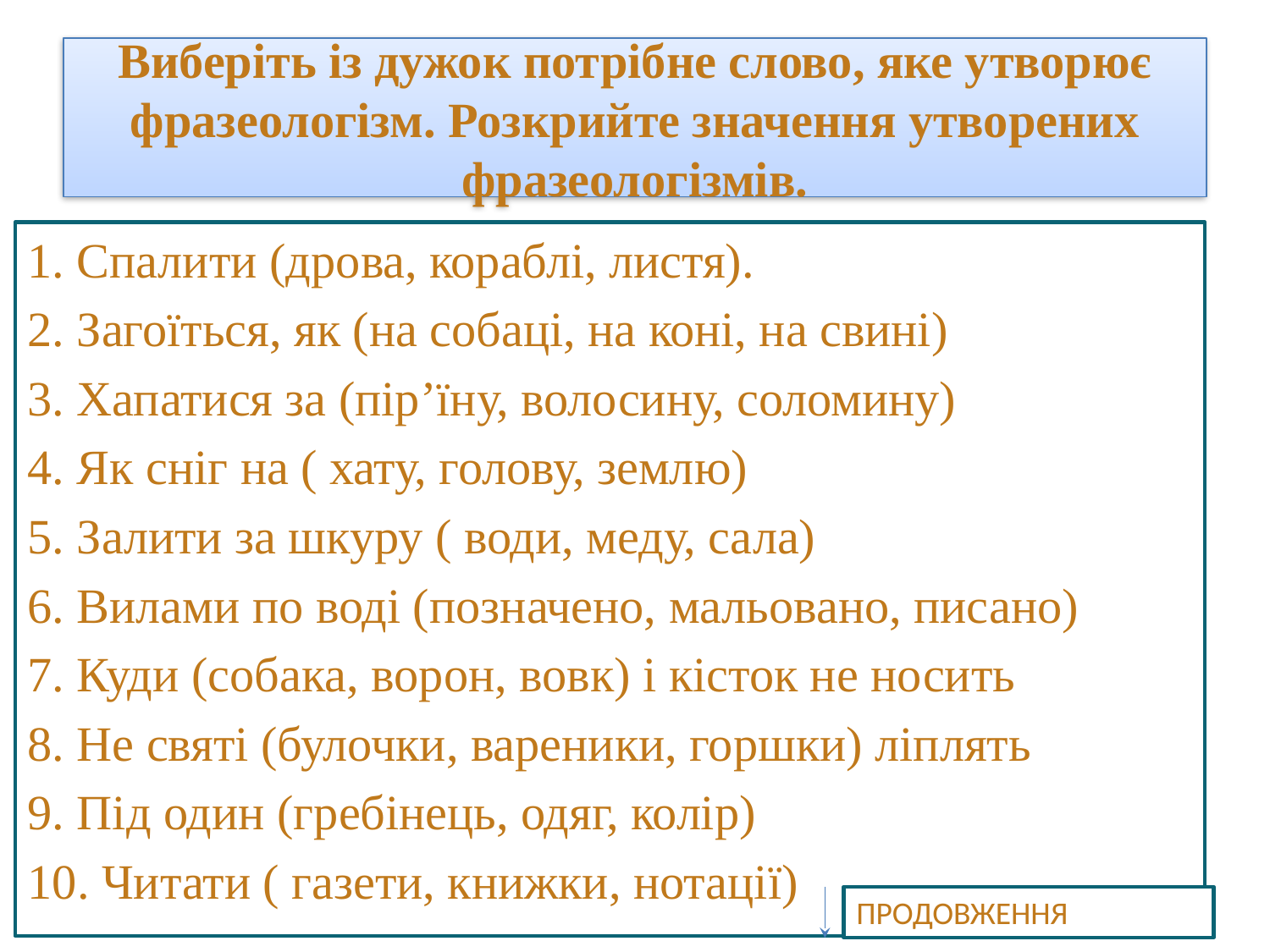

# Виберіть із дужок потрібне слово, яке утворює фразеологізм. Розкрийте значення утворених фразеологізмів.
1. Спалити (дрова, кораблі, листя).
2. Загоїться, як (на собаці, на коні, на свині)
3. Хапатися за (пір’їну, волосину, соломину)
4. Як сніг на ( хату, голову, землю)
5. Залити за шкуру ( води, меду, сала)
6. Вилами по воді (позначено, мальовано, писано)
7. Куди (собака, ворон, вовк) і кісток не носить
8. Не святі (булочки, вареники, горшки) ліплять
9. Під один (гребінець, одяг, колір)
10. Читати ( газети, книжки, нотації)
ПРОДОВЖЕННЯ